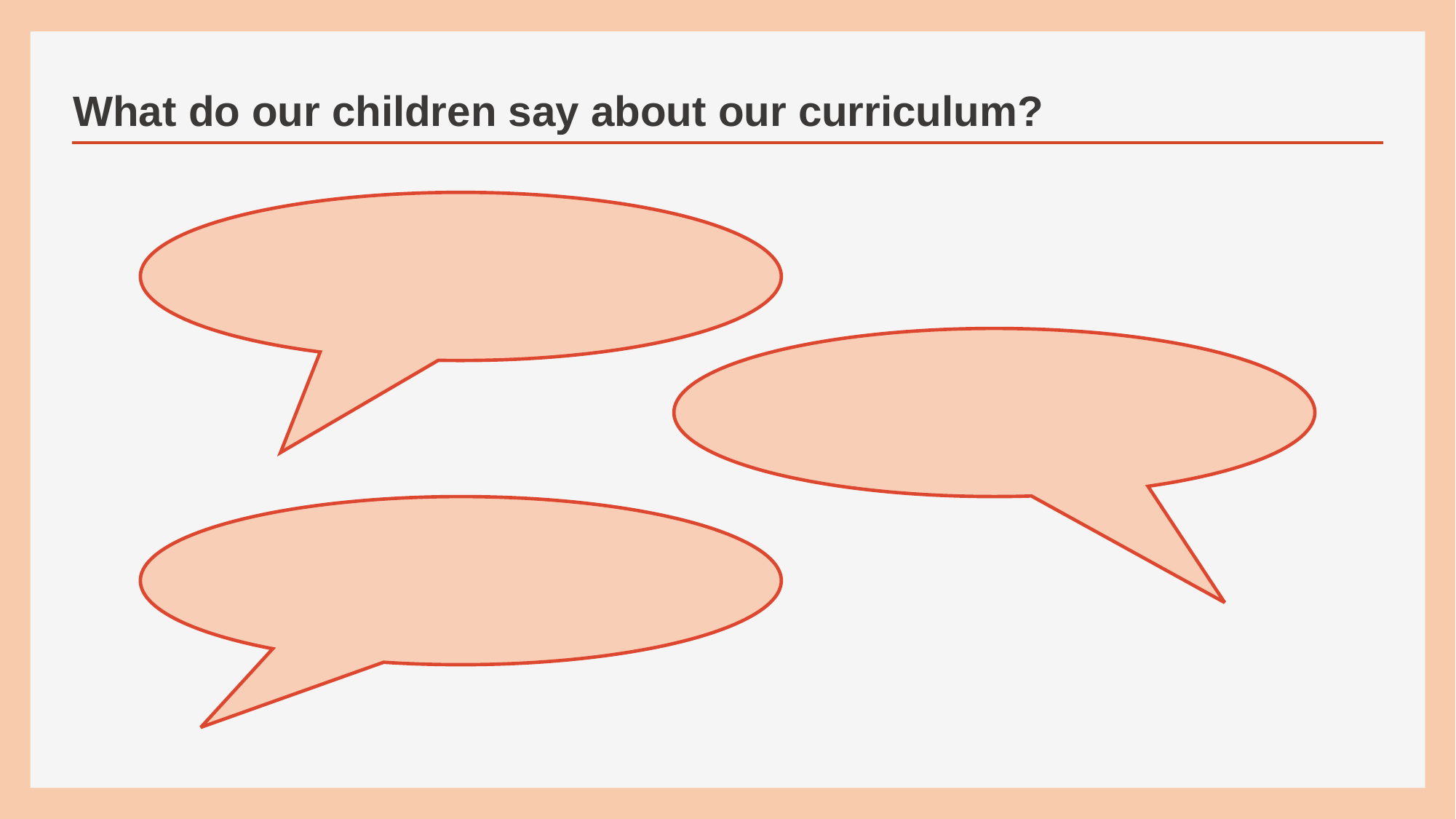

# What do our children say about our curriculum?